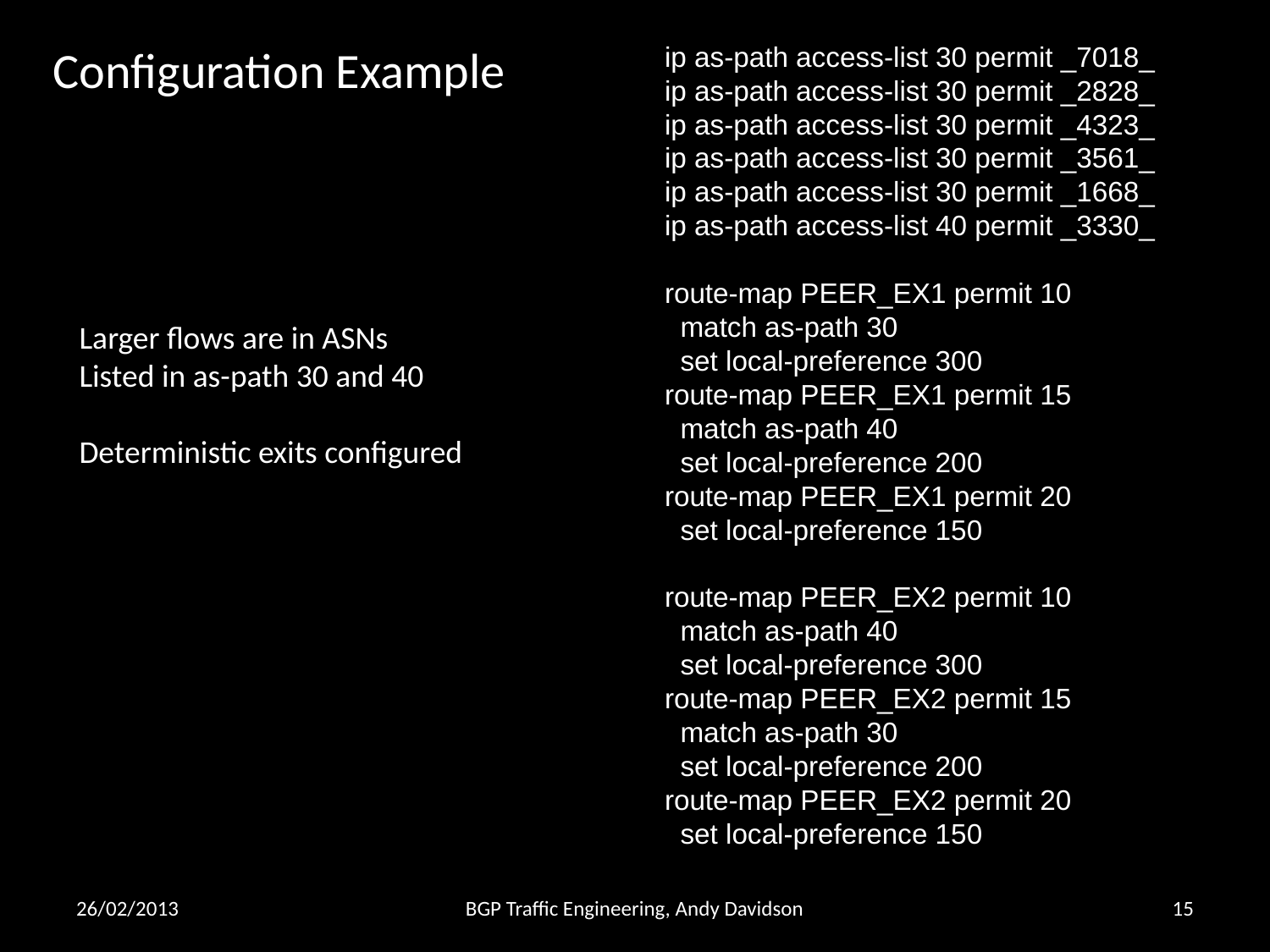

Configuration Example
ip as-path access-list 30 permit _7018_
ip as-path access-list 30 permit _2828_
ip as-path access-list 30 permit _4323_
ip as-path access-list 30 permit _3561_
ip as-path access-list 30 permit _1668_
ip as-path access-list 40 permit _3330_

route-map PEER_EX1 permit 10
  match as-path 30
  set local-preference 300
route-map PEER_EX1 permit 15
  match as-path 40
  set local-preference 200
route-map PEER_EX1 permit 20
  set local-preference 150

route-map PEER_EX2 permit 10
  match as-path 40
  set local-preference 300
route-map PEER_EX2 permit 15
  match as-path 30
  set local-preference 200
route-map PEER_EX2 permit 20
  set local-preference 150
Larger flows are in ASNs
Listed in as-path 30 and 40

Deterministic exits configured
26/02/2013
BGP Traffic Engineering, Andy Davidson
15